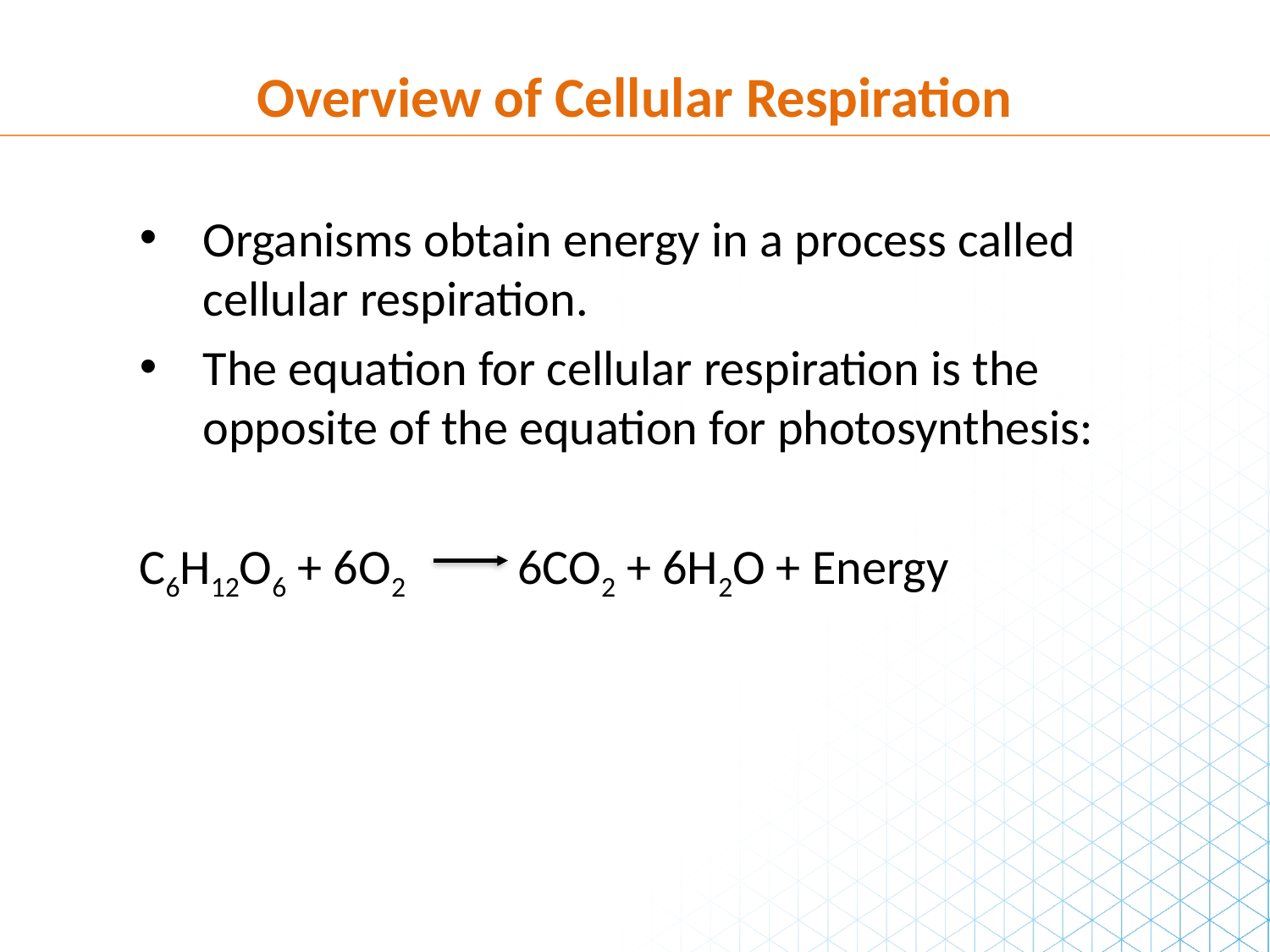

Overview of Cellular Respiration
Organisms obtain energy in a process called cellular respiration.
The equation for cellular respiration is the opposite of the equation for photosynthesis:

C6H12O6 + 6O2          6CO2 + 6H2O + Energy